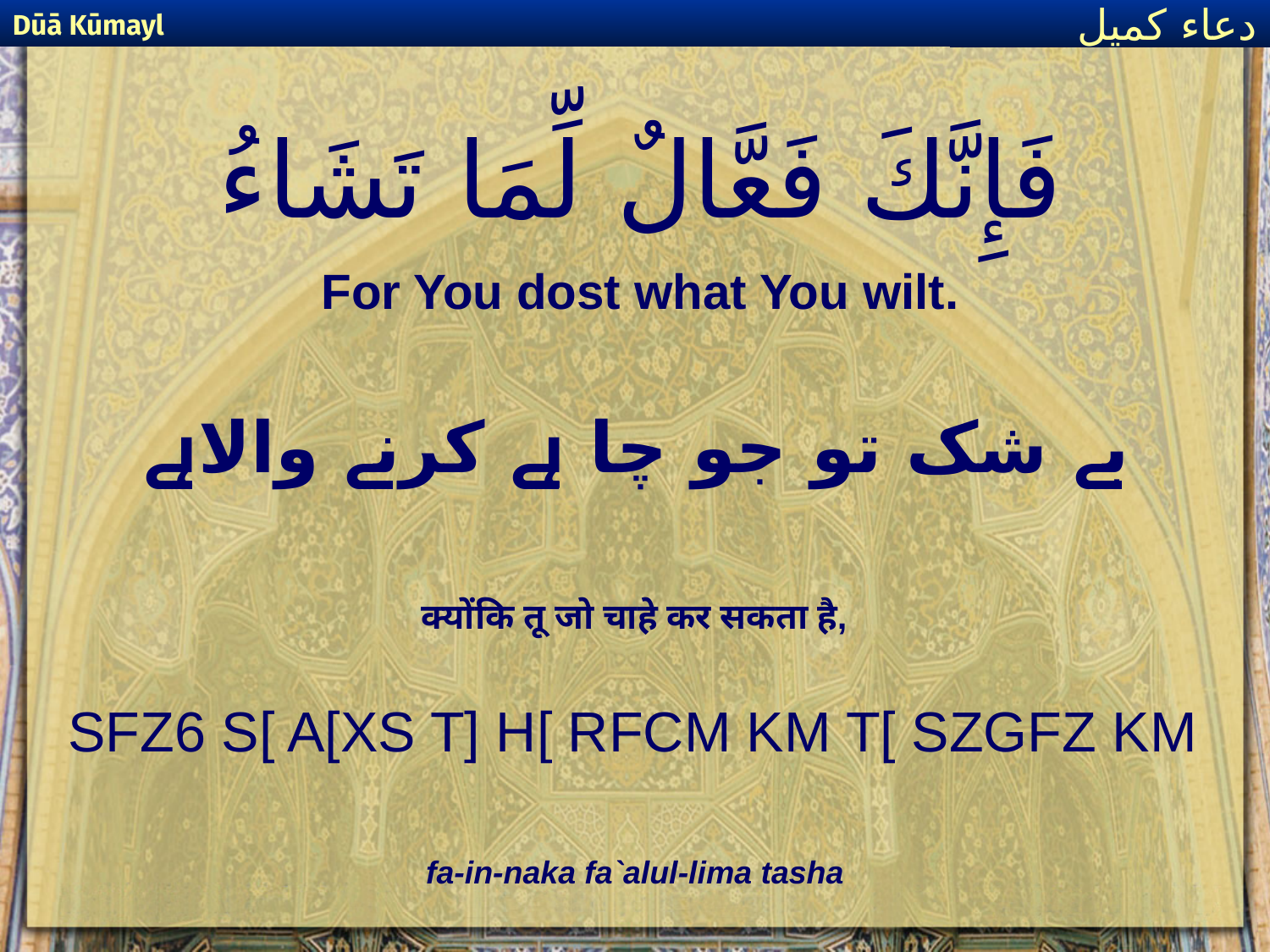

Dūā Kūmayl
دعاء كميل
# فَإِنَّكَ فَعَّالٌ لِّمَا تَشَاءُ
For You dost what You wilt.
بے شک تو جو چا ہے کرنے والاہے
क्योंकि तू जो चाहे कर सकता है,
SFZ6 S[ A[XS T] H[ RFCM KM T[ SZGFZ KM
fa-in-naka fa`alul-lima tasha